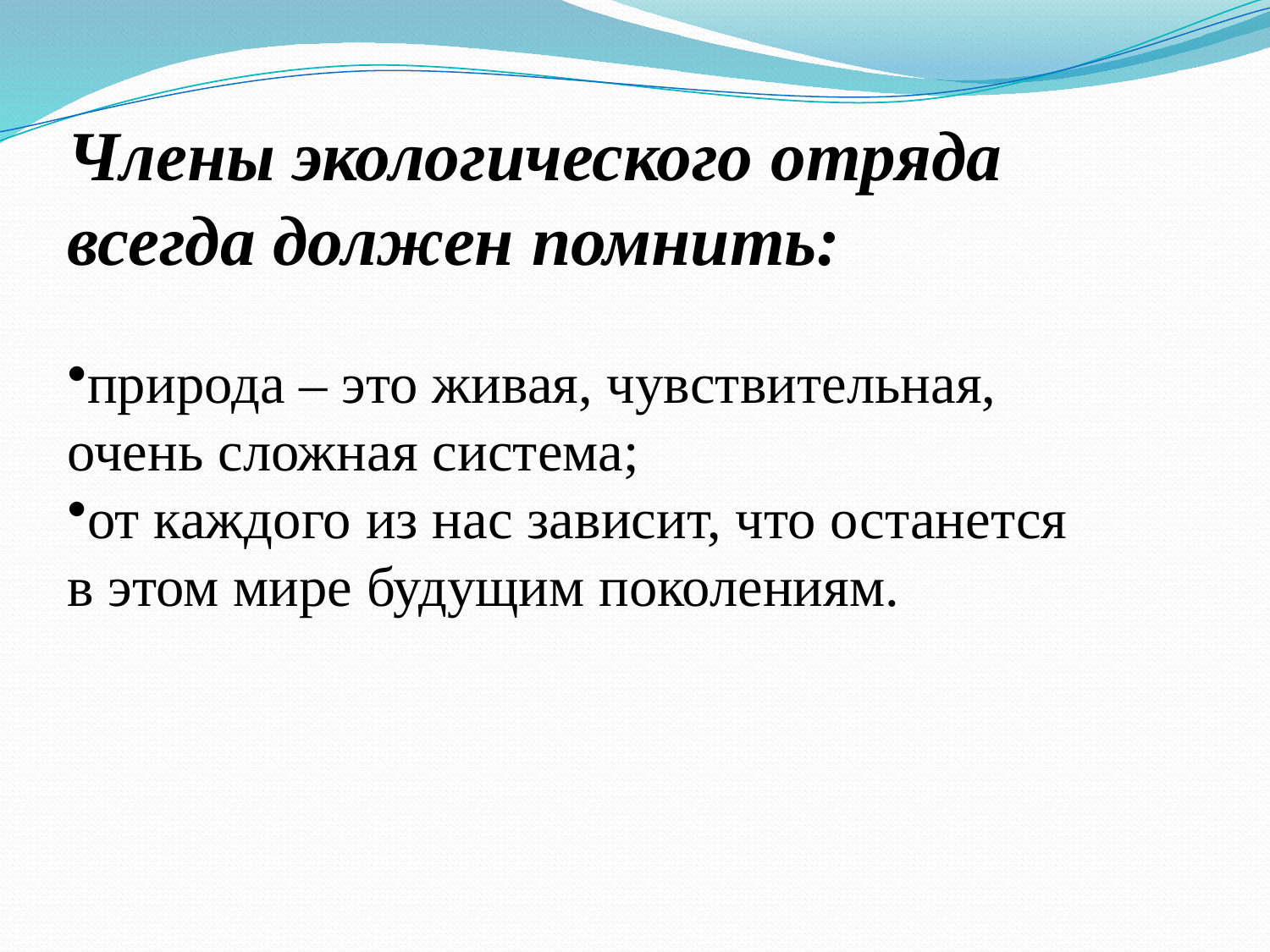

Члены экологического отряда всегда должен помнить:

природа – это живая, чувствительная, очень сложная система;
от каждого из нас зависит, что останется в этом мире будущим поколениям.